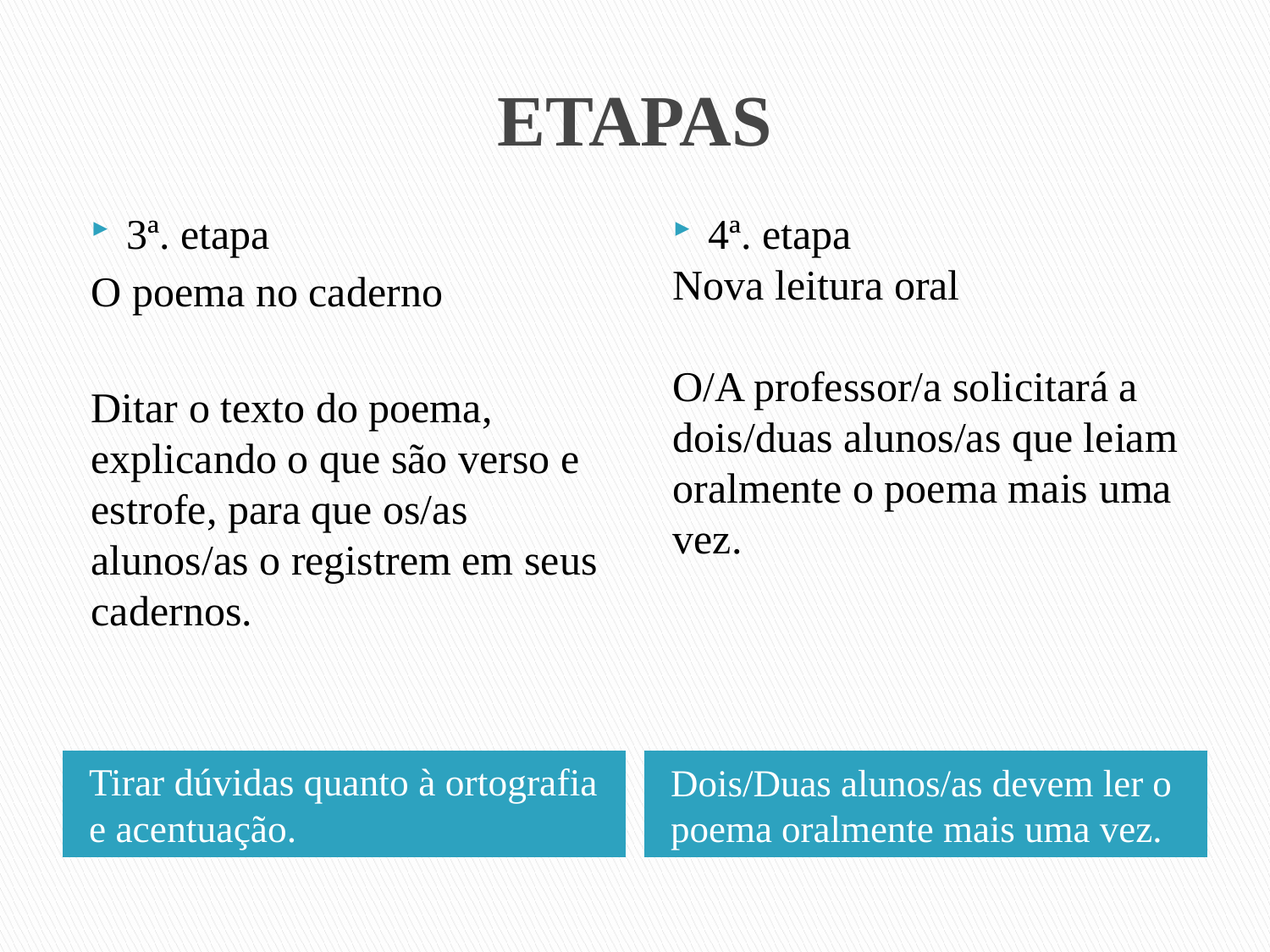

# ETAPAS
3ª. etapa
O poema no caderno

Ditar o texto do poema, explicando o que são verso e estrofe, para que os/as alunos/as o registrem em seus cadernos.
4ª. etapa
Nova leitura oral

O/A professor/a solicitará a dois/duas alunos/as que leiam oralmente o poema mais uma vez.
Tirar dúvidas quanto à ortografia e acentuação.
Dois/Duas alunos/as devem ler o poema oralmente mais uma vez.